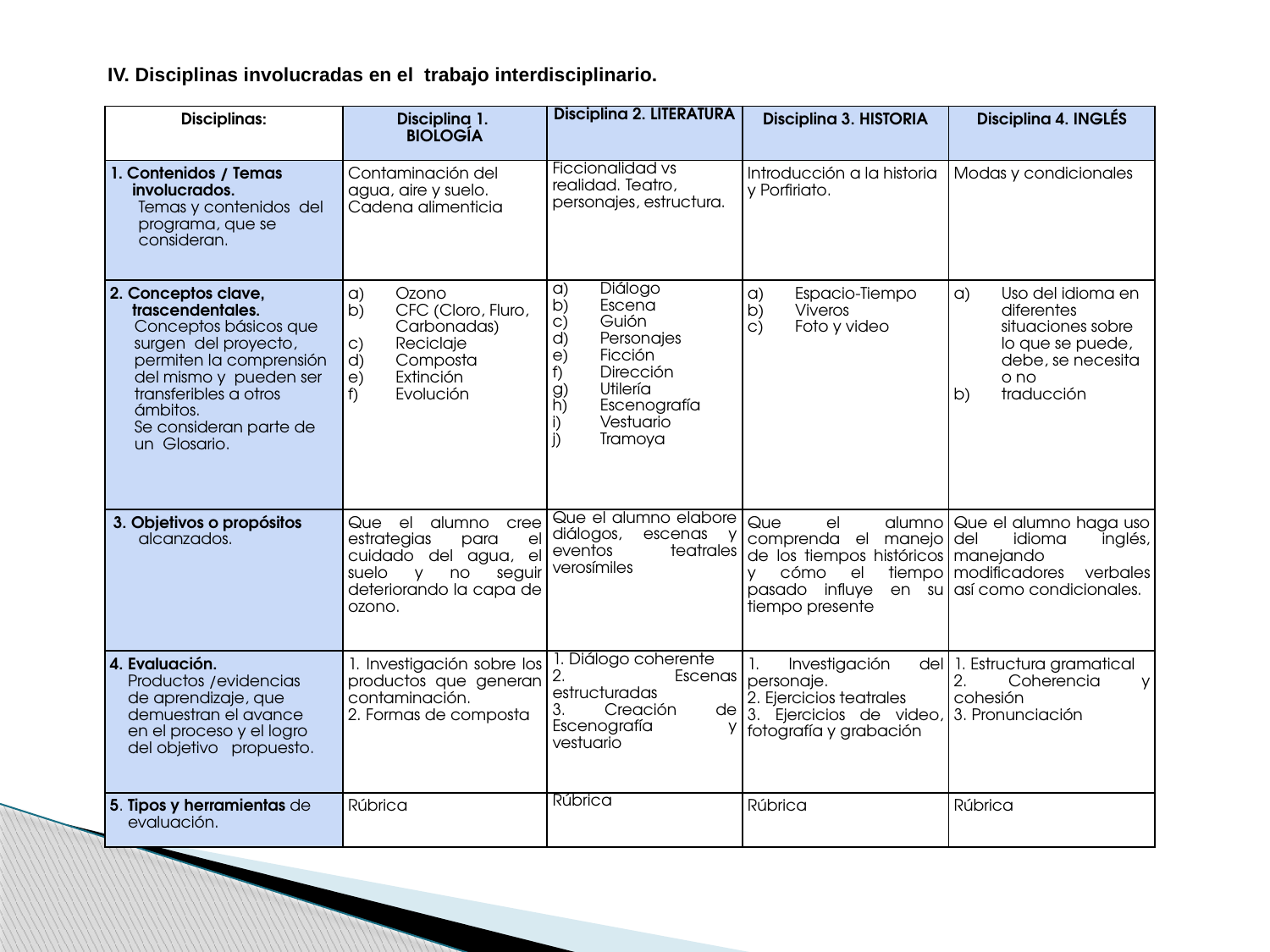

IV. Disciplinas involucradas en el  trabajo interdisciplinario.
| Disciplinas: | Disciplina 1. BIOLOGÍA | Disciplina 2. LITERATURA | Disciplina 3. HISTORIA | Disciplina 4. INGLÉS |
| --- | --- | --- | --- | --- |
| 1. Contenidos / Temas involucrados. Temas y contenidos del programa, que se consideran. | Contaminación del agua, aire y suelo. Cadena alimenticia | Ficcionalidad vs realidad. Teatro, personajes, estructura. | Introducción a la historia y Porfiriato. | Modas y condicionales |
| 2. Conceptos clave, trascendentales. Conceptos básicos que surgen del proyecto, permiten la comprensión del mismo y pueden ser transferibles a otros ámbitos. Se consideran parte de un Glosario. | Ozono CFC (Cloro, Fluro, Carbonadas) Reciclaje Composta Extinción Evolución | Diálogo Escena Guión Personajes Ficción Dirección Utilería Escenografía Vestuario Tramoya | Espacio-Tiempo Viveros Foto y video | Uso del idioma en diferentes situaciones sobre lo que se puede, debe, se necesita o no traducción |
| 3. Objetivos o propósitos alcanzados. | Que el alumno cree estrategias para el cuidado del agua, el suelo y no seguir deteriorando la capa de ozono. | Que el alumno elabore diálogos, escenas y eventos teatrales verosímiles | Que el alumno comprenda el manejo de los tiempos históricos y cómo el tiempo pasado influye en su tiempo presente | Que el alumno haga uso del idioma inglés, manejando modificadores verbales así como condicionales. |
| 4. Evaluación. Productos /evidencias de aprendizaje, que demuestran el avance en el proceso y el logro del objetivo propuesto. | 1. Investigación sobre los productos que generan contaminación. 2. Formas de composta | 1. Diálogo coherente 2. Escenas estructuradas 3. Creación de Escenografía y vestuario | 1. Investigación del personaje. 2. Ejercicios teatrales 3. Ejercicios de video, fotografía y grabación | 1. Estructura gramatical 2. Coherencia y cohesión 3. Pronunciación |
| 5. Tipos y herramientas de evaluación. | Rúbrica | Rúbrica | Rúbrica | Rúbrica |